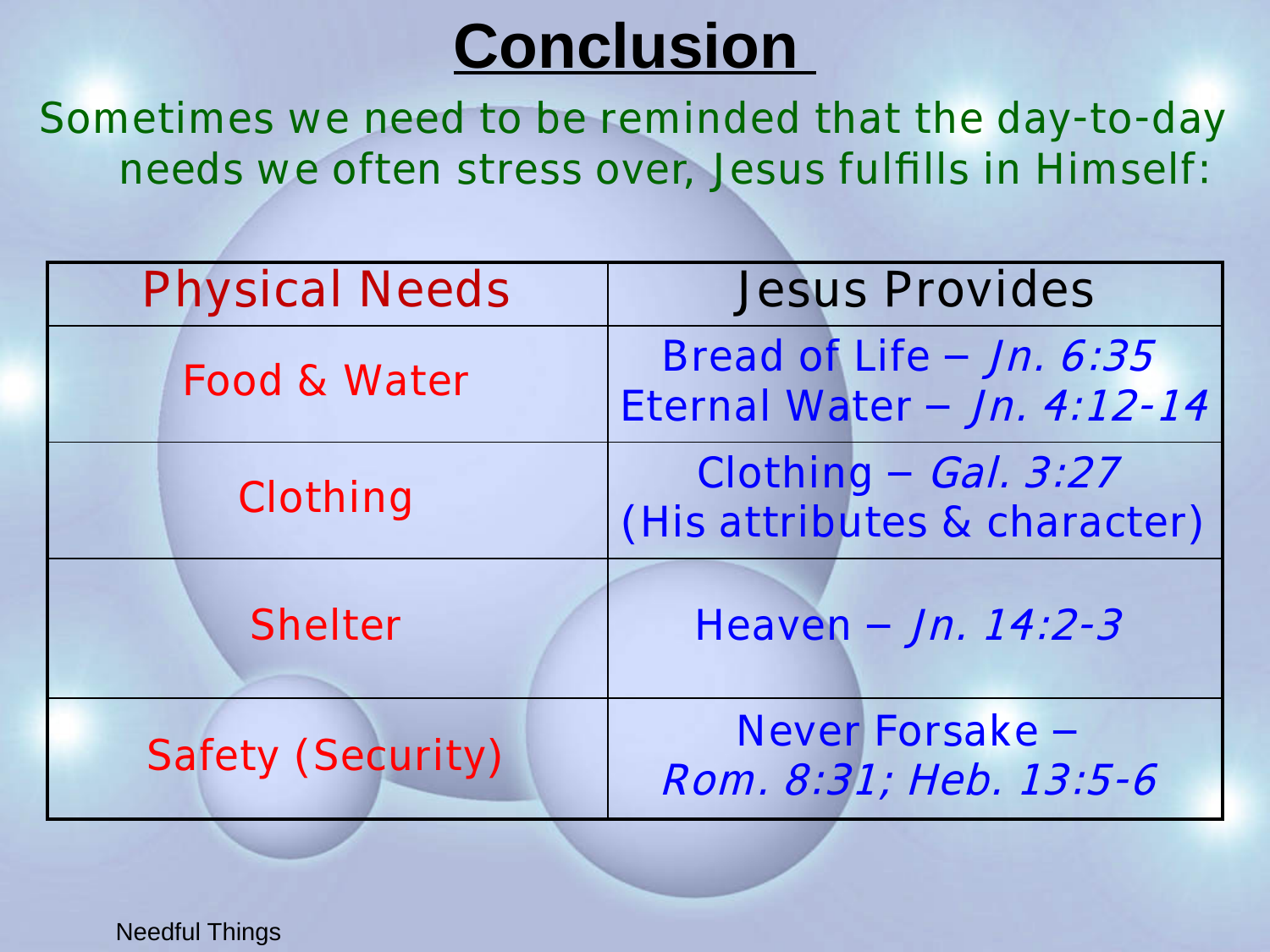

# Conclusion
Sometimes we need to be reminded that the day-to-day needs we often stress over, Jesus fulfills in Himself:
| Physical Needs | Jesus Provides |
| --- | --- |
| Food & Water | Bread of Life – Jn. 6:35 Eternal Water – Jn. 4:12-14 |
| Clothing | Clothing – Gal. 3:27 (His attributes & character) |
| Shelter | Heaven – Jn. 14:2-3 |
| Safety (Security) | Never Forsake – Rom. 8:31; Heb. 13:5-6 |
Needful Things